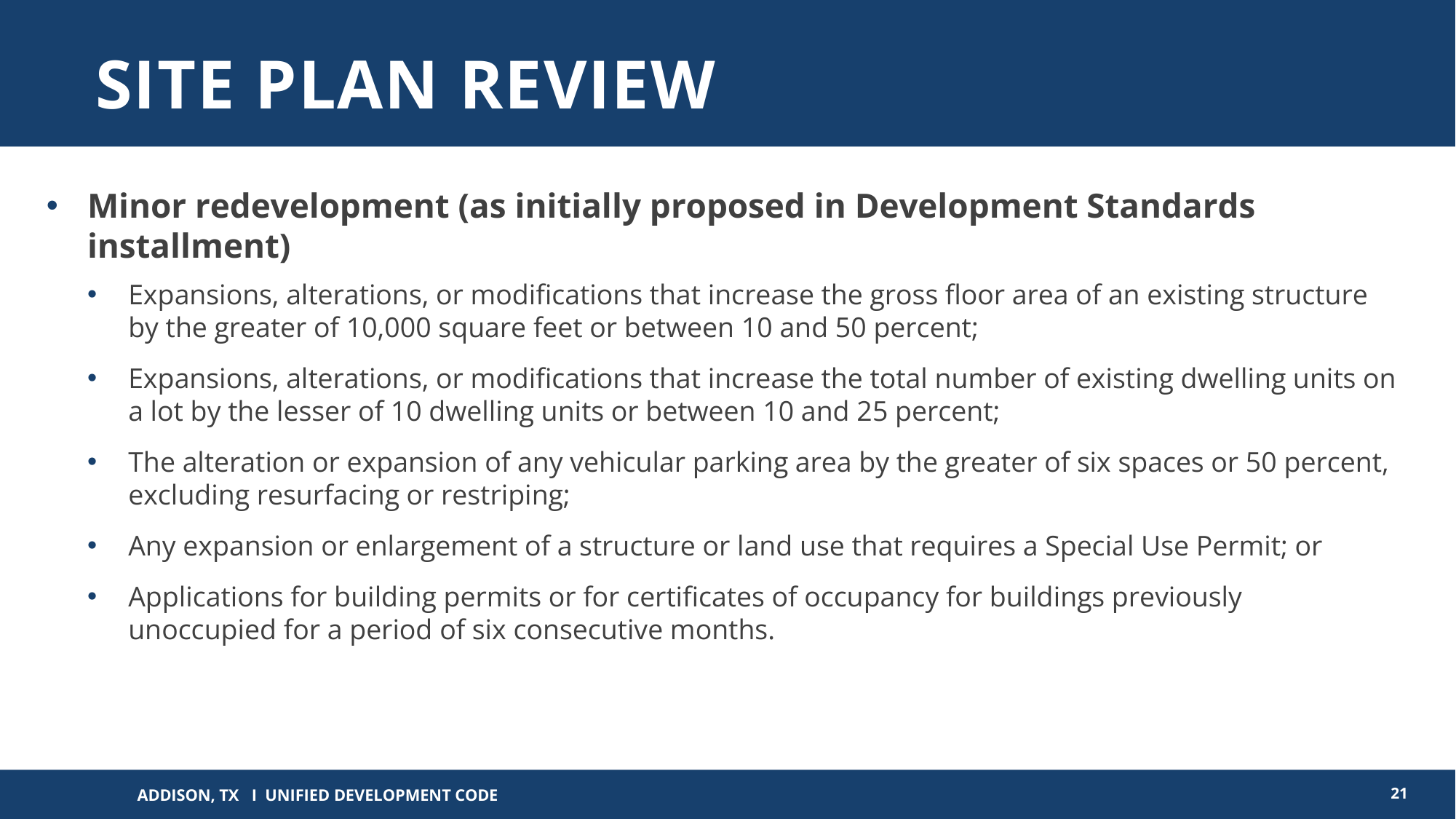

# Site Plan Review
Minor redevelopment (as initially proposed in Development Standards installment)
Expansions, alterations, or modifications that increase the gross floor area of an existing structure by the greater of 10,000 square feet or between 10 and 50 percent;
Expansions, alterations, or modifications that increase the total number of existing dwelling units on a lot by the lesser of 10 dwelling units or between 10 and 25 percent;
The alteration or expansion of any vehicular parking area by the greater of six spaces or 50 percent, excluding resurfacing or restriping;
Any expansion or enlargement of a structure or land use that requires a Special Use Permit; or
Applications for building permits or for certificates of occupancy for buildings previously unoccupied for a period of six consecutive months.

21
Addison, TX   I  Unified Development Code